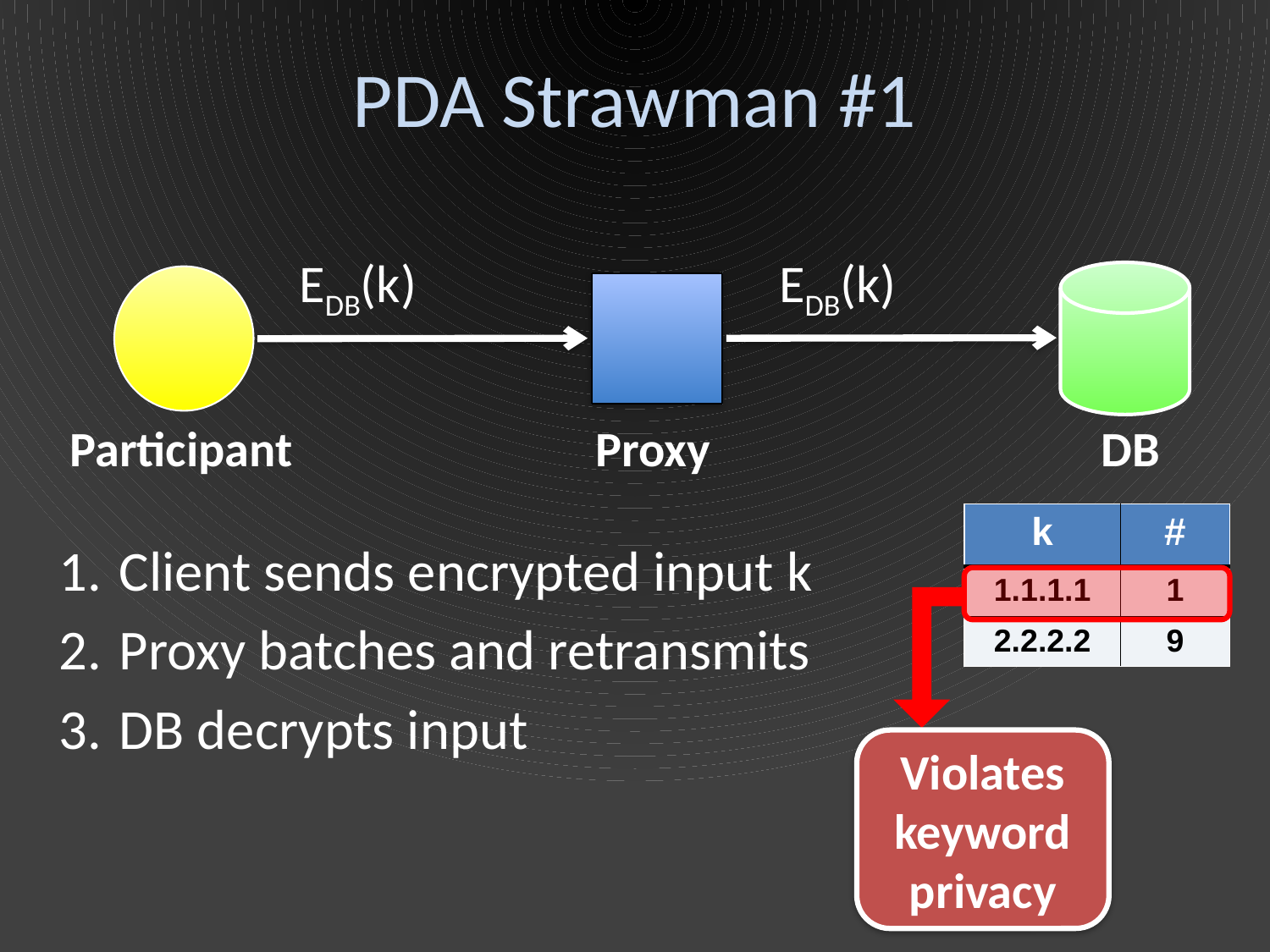

# PDA Strawman #1
EDB(k)
EDB(k)

Participant
Proxy
DB
| k | # |
| --- | --- |
| 1.1.1.1 | 1 |
| 2.2.2.2 | 9 |
 Client sends encrypted input k
 Proxy batches and retransmits
 DB decrypts input

ds
Violates keyword privacy